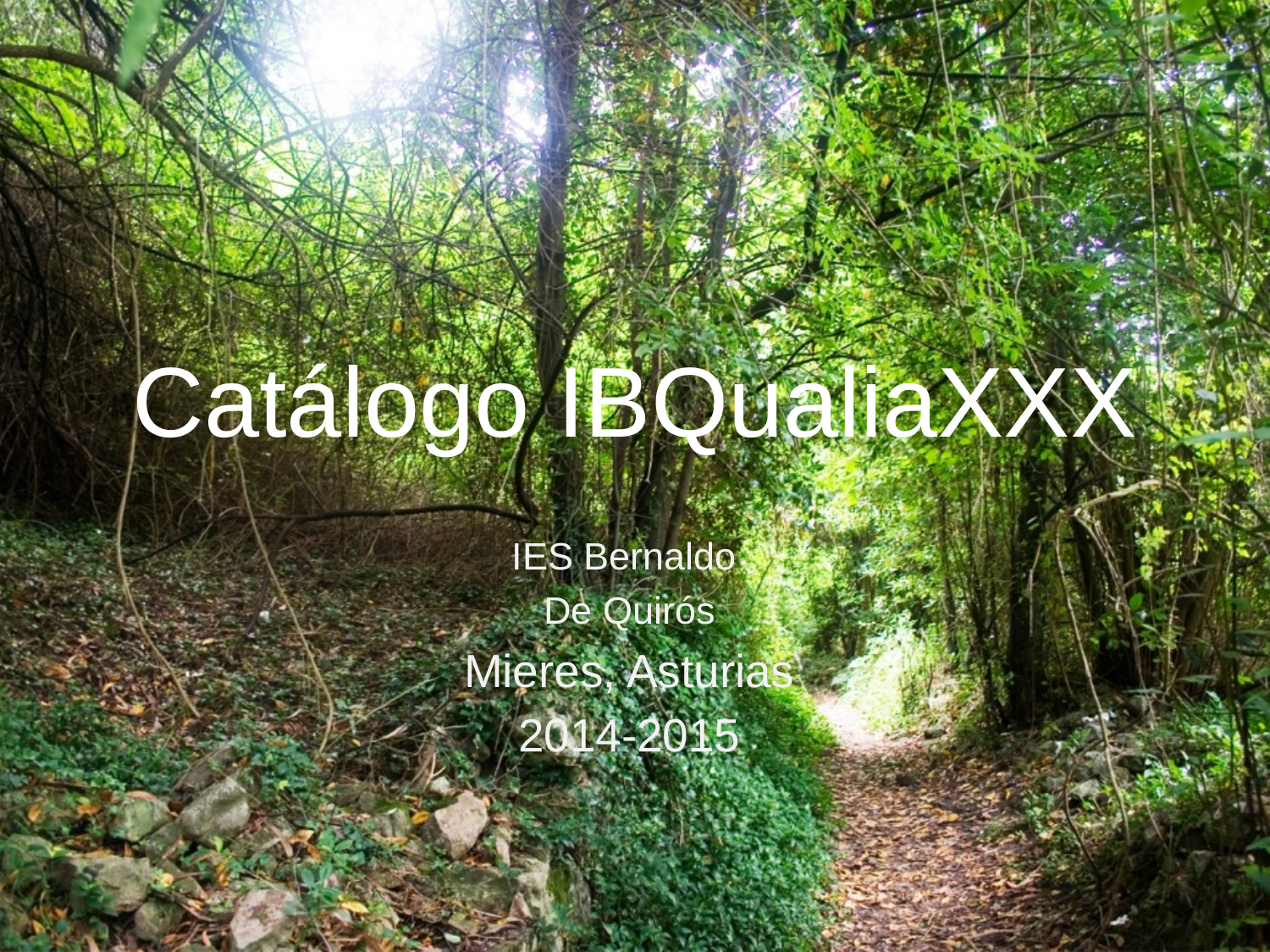

# Catálogo IBQualiaXXX
IES Bernaldo
De Quirós
Mieres, Asturias
2014-2015